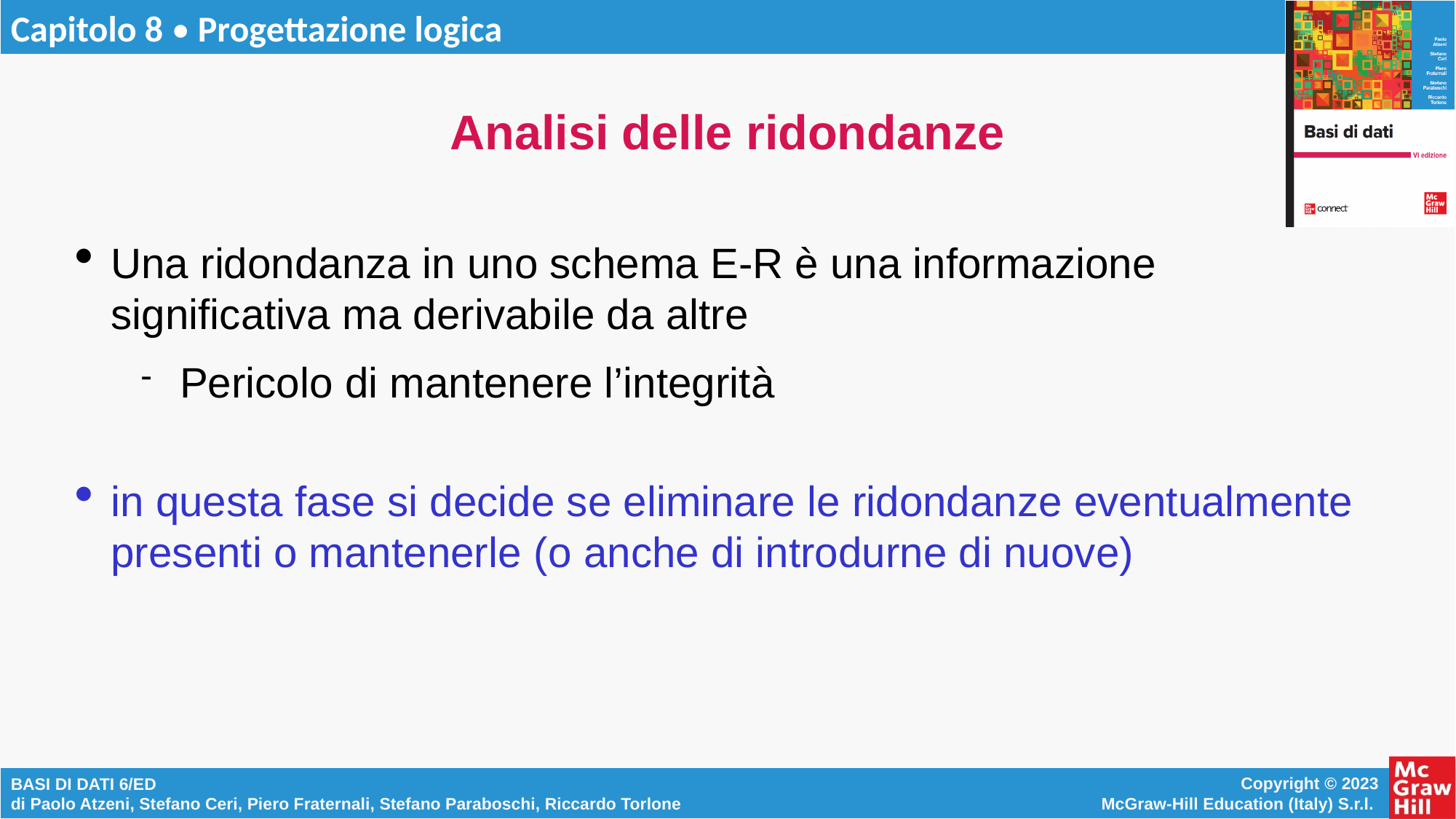

# Analisi delle ridondanze
Una ridondanza in uno schema E-R è una informazione significativa ma derivabile da altre
Pericolo di mantenere l’integrità

in questa fase si decide se eliminare le ridondanze eventualmente presenti o mantenerle (o anche di introdurne di nuove)